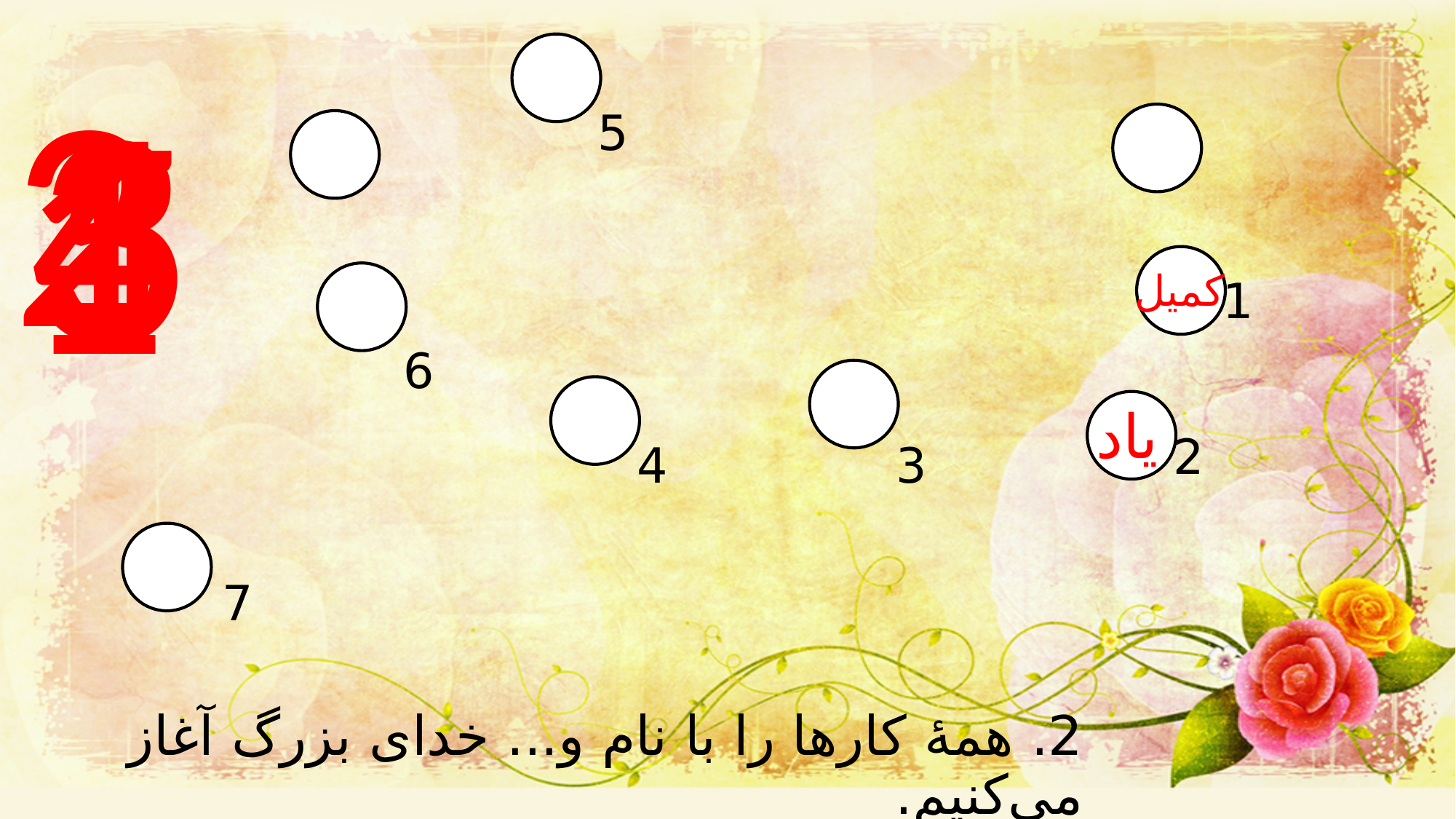

2
3
4

5
1
5
کمیل
1
6
یاد
2
4
3
7
2. همۀ کارها را با نام و... خدای بزرگ آغاز می‌کنیم.